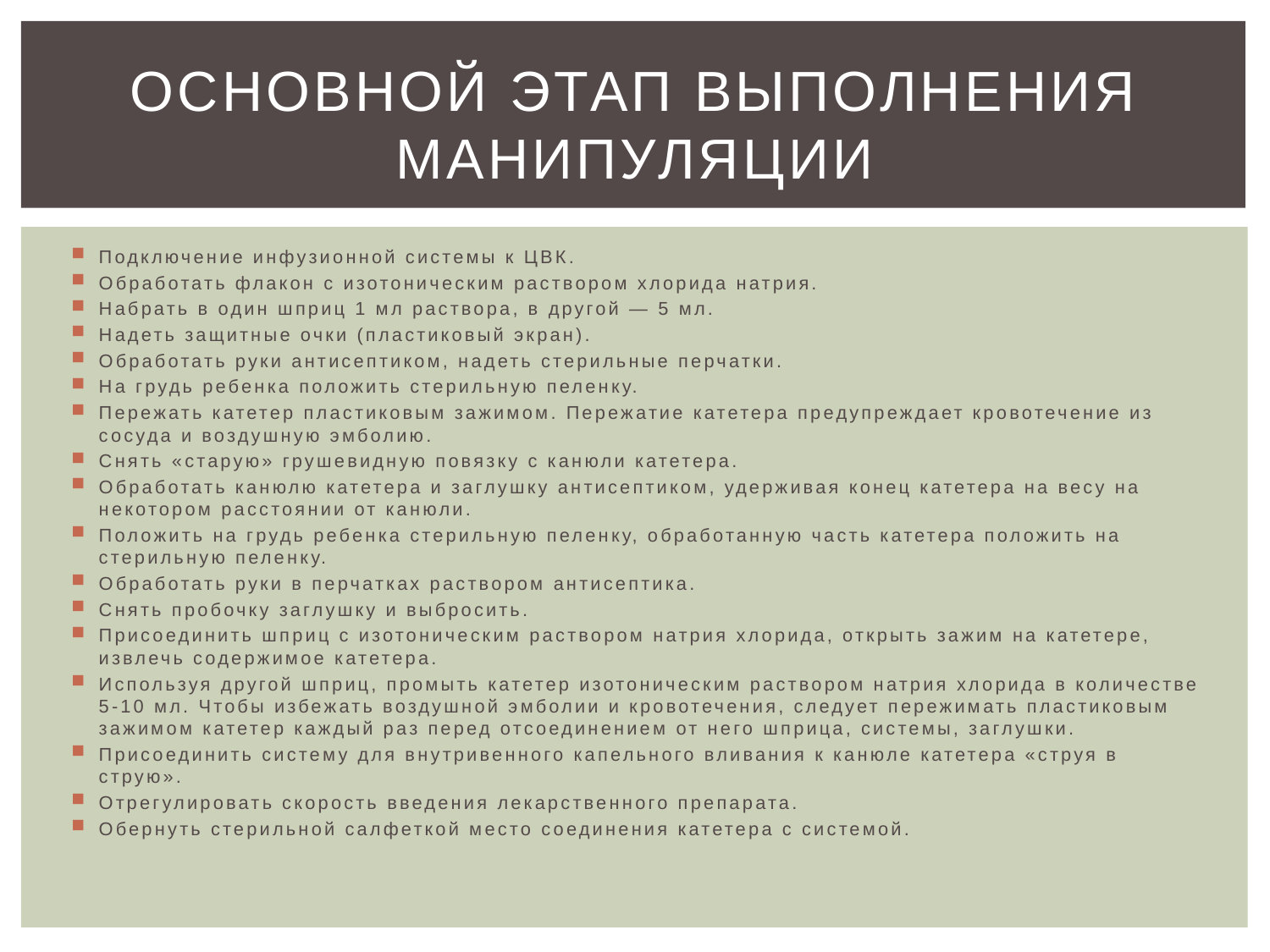

# Основной этап выполнения манипуляции
Подключение инфузионной системы к ЦВК.
Обработать флакон с изотоническим раствором хлорида натрия.
Набрать в один шприц 1 мл раствора, в другой — 5 мл.
Надеть защитные очки (пластиковый экран).
Обработать руки антисептиком, надеть стерильные перчатки.
На грудь ребенка положить стерильную пеленку.
Пережать катетер пластиковым зажимом. Пережатие катетера предупреждает кровотечение из сосуда и воздушную эмболию.
Снять «старую» грушевидную повязку с канюли катетера.
Обработать канюлю катетера и заглушку антисептиком, удерживая конец катетера на весу на некотором расстоянии от канюли.
Положить на грудь ребенка стерильную пеленку, обработанную часть катетера положить на стерильную пеленку.
Обработать руки в перчатках раствором антисептика.
Снять пробочку заглушку и выбросить.
Присоединить шприц с изотоническим раствором натрия хлорида, открыть зажим на катетере, извлечь содержимое катетера.
Используя другой шприц, промыть катетер изотоническим раствором натрия хлорида в количестве 5-10 мл. Чтобы избежать воздушной эмболии и кровотечения, следует пережимать пластиковым зажимом катетер каждый раз перед отсоединением от него шприца, системы, заглушки.
Присоединить систему для внутривенного капельного вливания к канюле катетера «струя в струю».
Отрегулировать скорость введения лекарственного препарата.
Обернуть стерильной салфеткой место соединения катетера с системой.